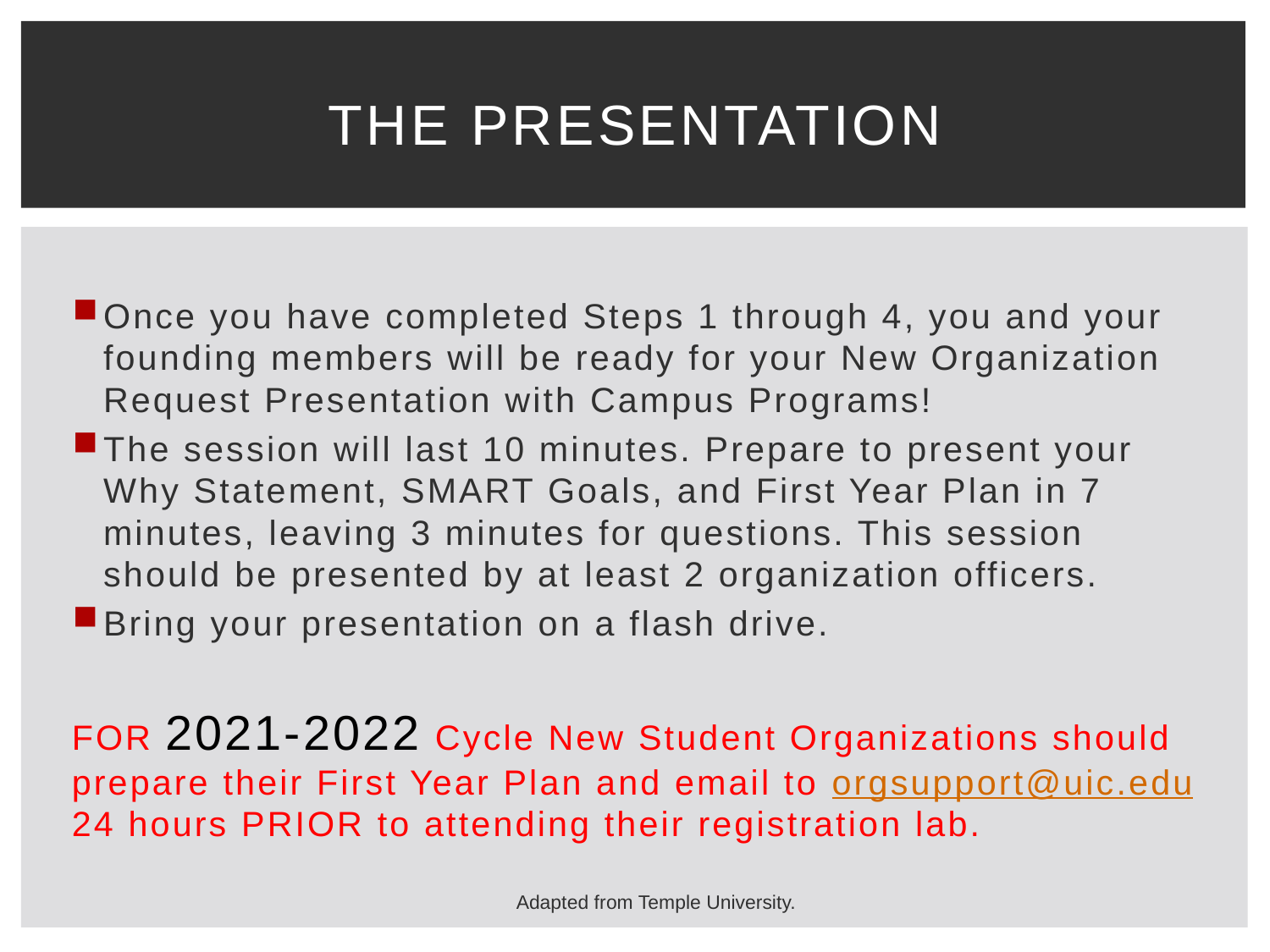

# The presentation

Once you have completed Steps 1 through 4, you and your founding members will be ready for your New Organization Request Presentation with Campus Programs!
The session will last 10 minutes. Prepare to present your Why Statement, SMART Goals, and First Year Plan in 7 minutes, leaving 3 minutes for questions. This session should be presented by at least 2 organization officers.
Bring your presentation on a flash drive.

FOR 2021-2022 Cycle New Student Organizations should prepare their First Year Plan and email to orgsupport@uic.edu 24 hours PRIOR to attending their registration lab.
Adapted from Temple University.